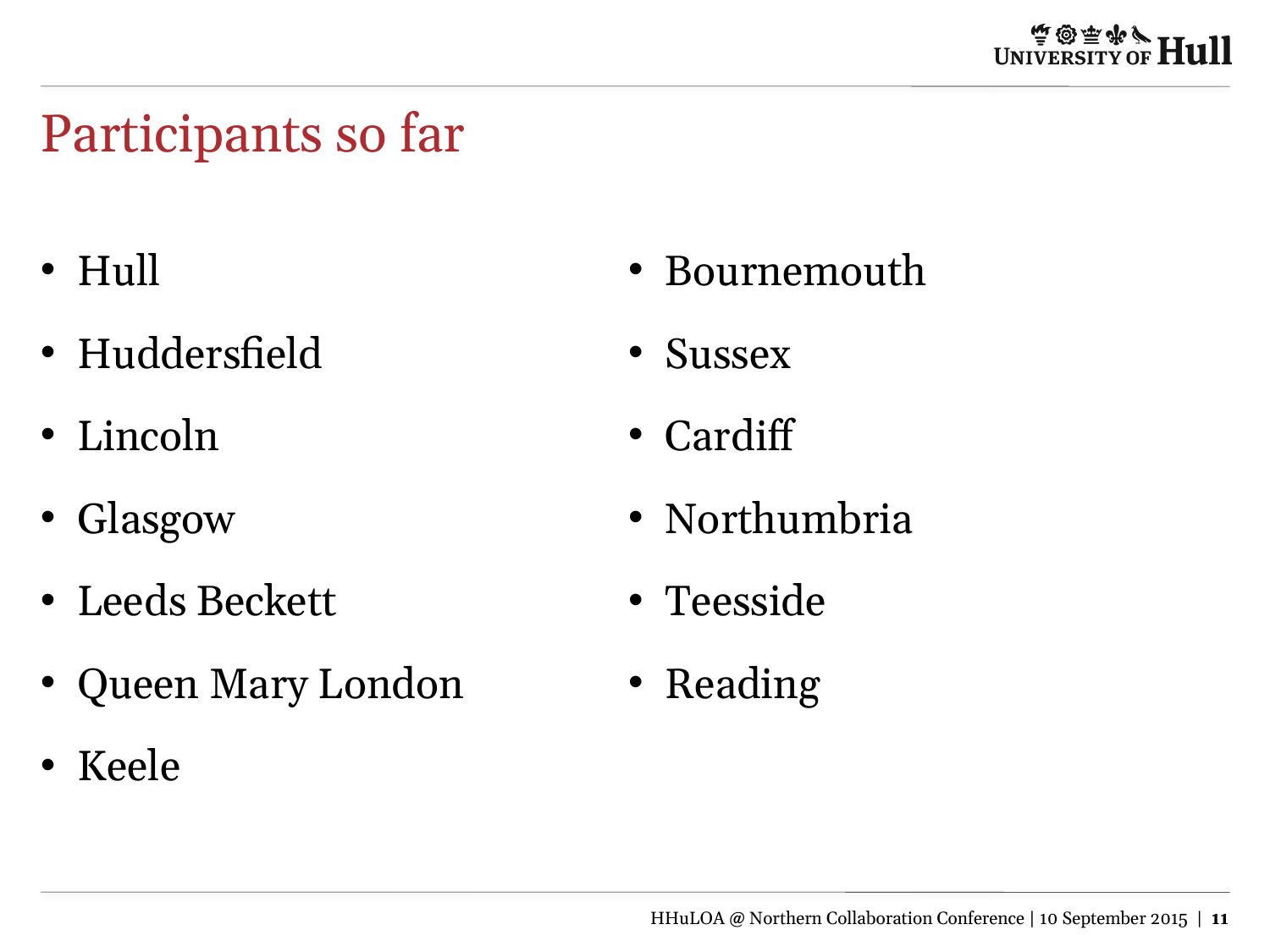

# Participants so far
Hull
Huddersfield
Lincoln
Glasgow
Leeds Beckett
Queen Mary London
Keele
Bournemouth
Sussex
Cardiff
Northumbria
Teesside
Reading
HHuLOA @ Northern Collaboration Conference | 10 September 2015  |  11